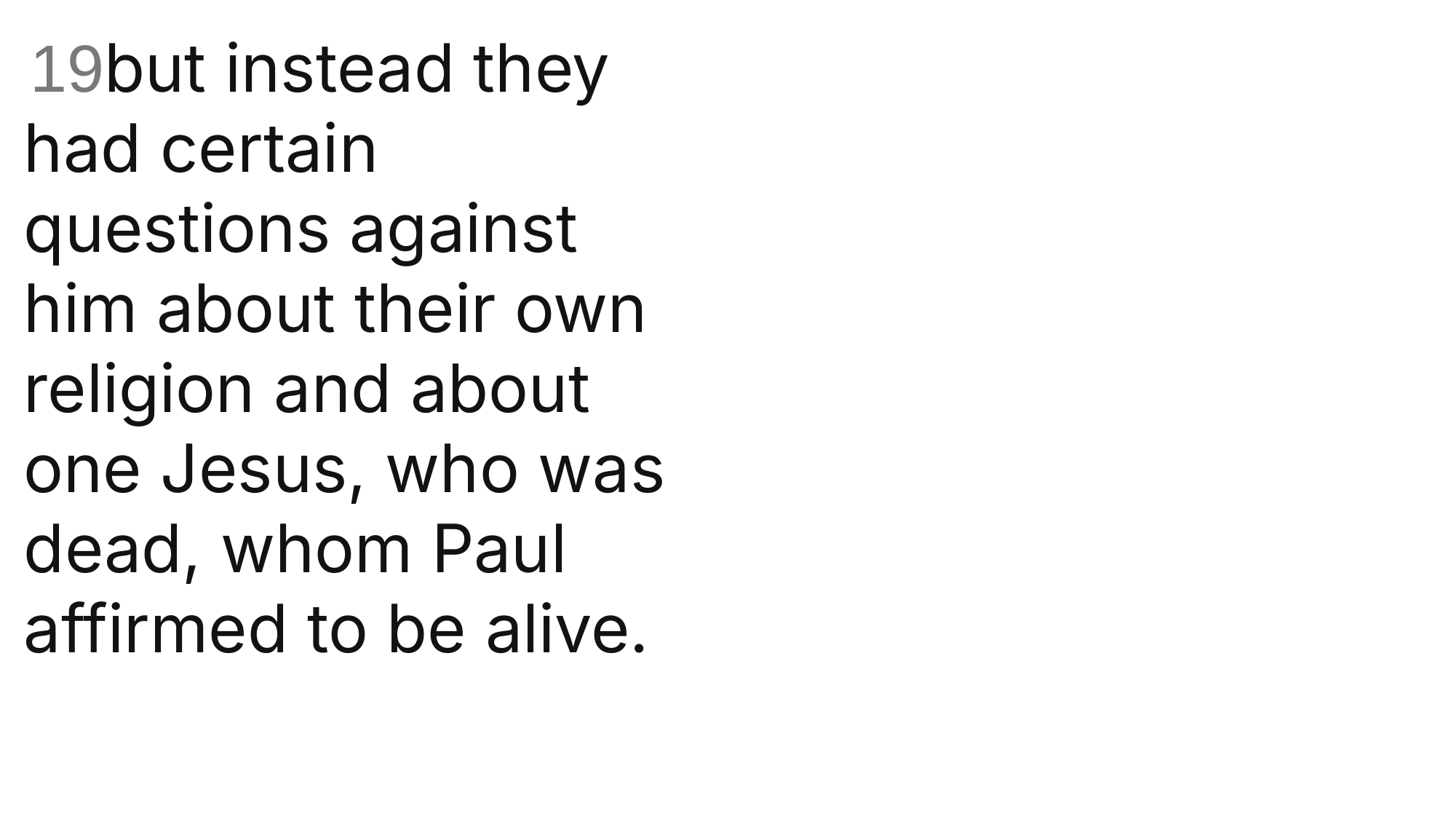

19but instead they had certain questions against him about their own religion and about one Jesus, who was dead, whom Paul affirmed to be alive.